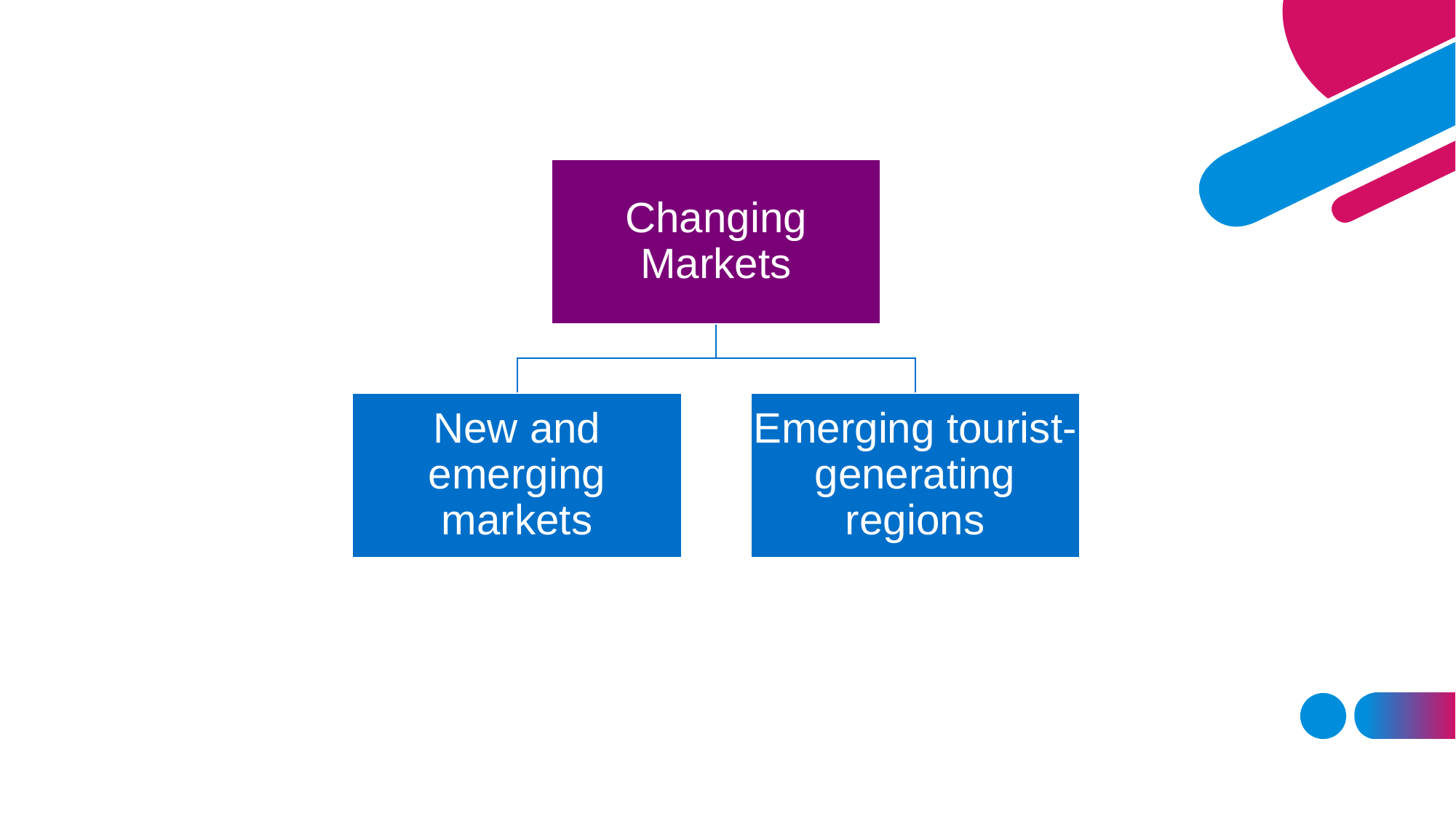

Changing Markets
New and emerging markets
Emerging tourist-generating regions